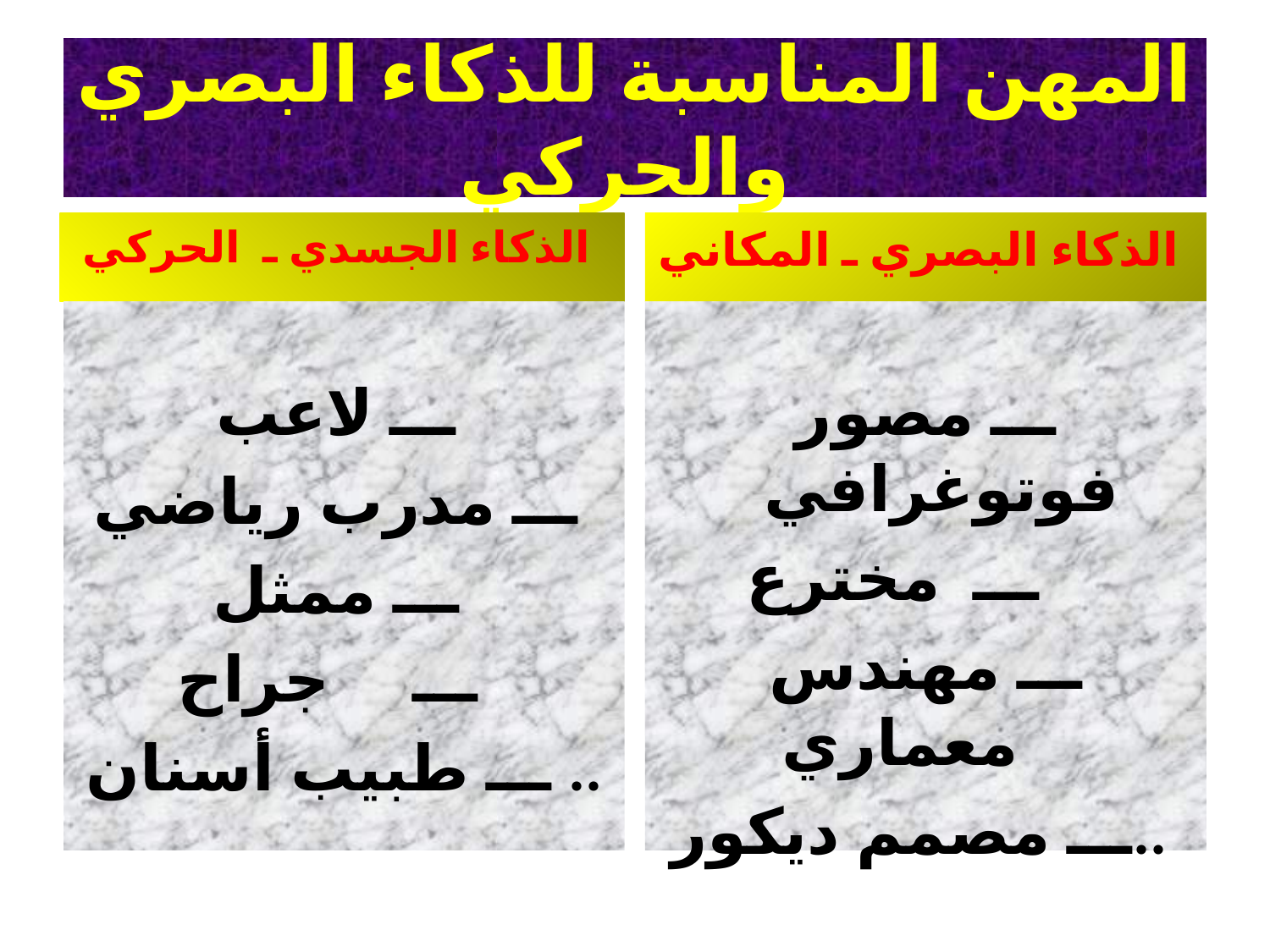

# المهن المناسبة للذكاء البصري والحركي
  الذكاء الجسدي ـ  الحركي
الذكاء البصري ـ المكاني

ـــ لاعب
ـــ مدرب رياضي
ـــ ممثل
ـــ     جراح
ـــ طبيب أسنان ..

ـــ مصور فوتوغرافي
ـــ  مخترع
ـــ مهندس معماري
ـــ مصمم ديكور..